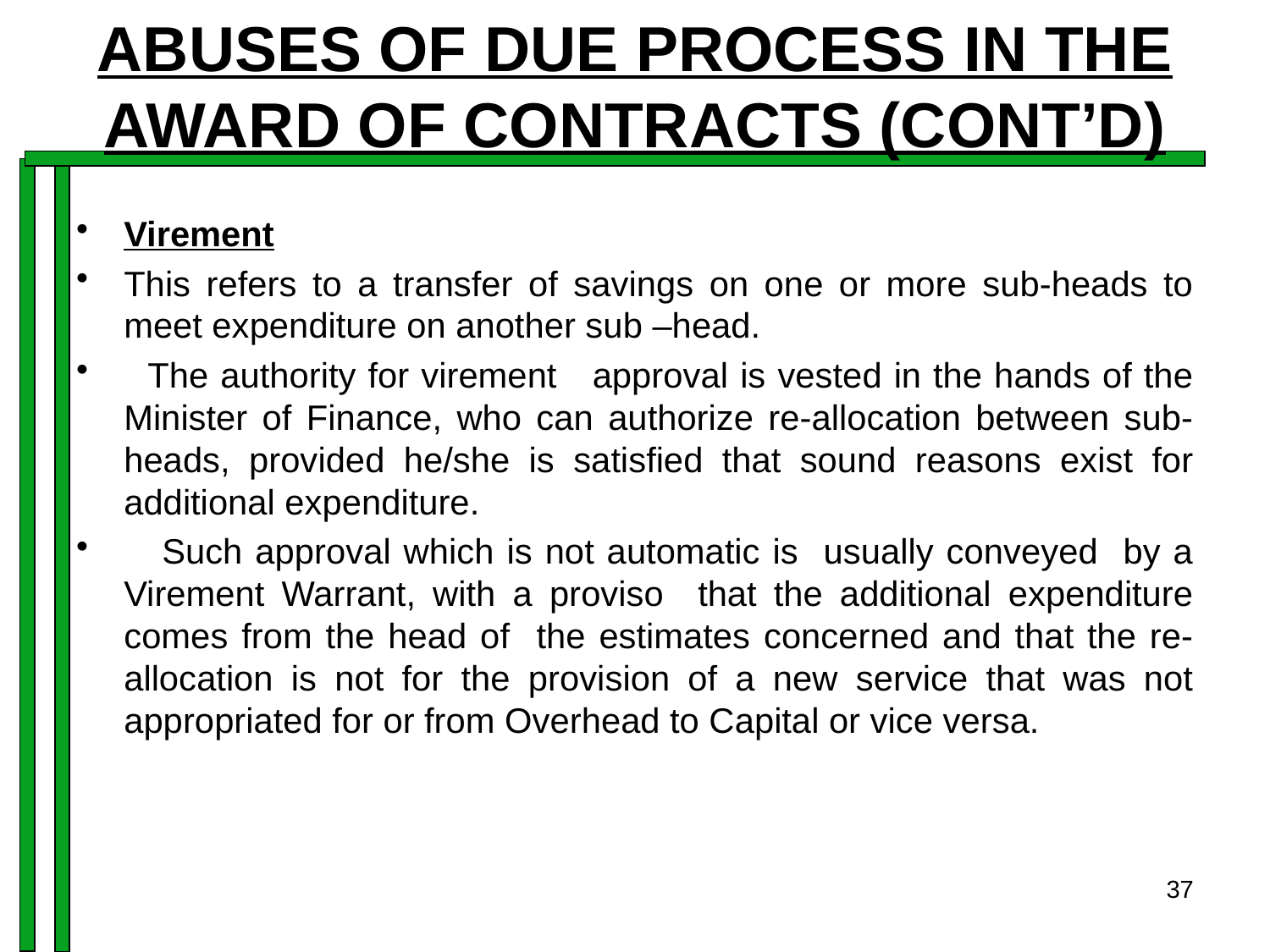

# ABUSES OF DUE PROCESS IN THE AWARD OF CONTRACTS (CONT’D)

Virement
This refers to a transfer of savings on one or more sub-heads to meet expenditure on another sub –head.
  The authority for virement   approval is vested in the hands of the Minister of Finance, who can authorize re-allocation between sub-heads, provided he/she is satisfied that sound reasons exist for additional expenditure.
   Such approval which is not automatic is  usually conveyed  by a Virement Warrant, with a proviso  that the additional expenditure comes from the head of  the estimates concerned and that the re-allocation is not for the provision of a new service that was not appropriated for or from Overhead to Capital or vice versa.

37